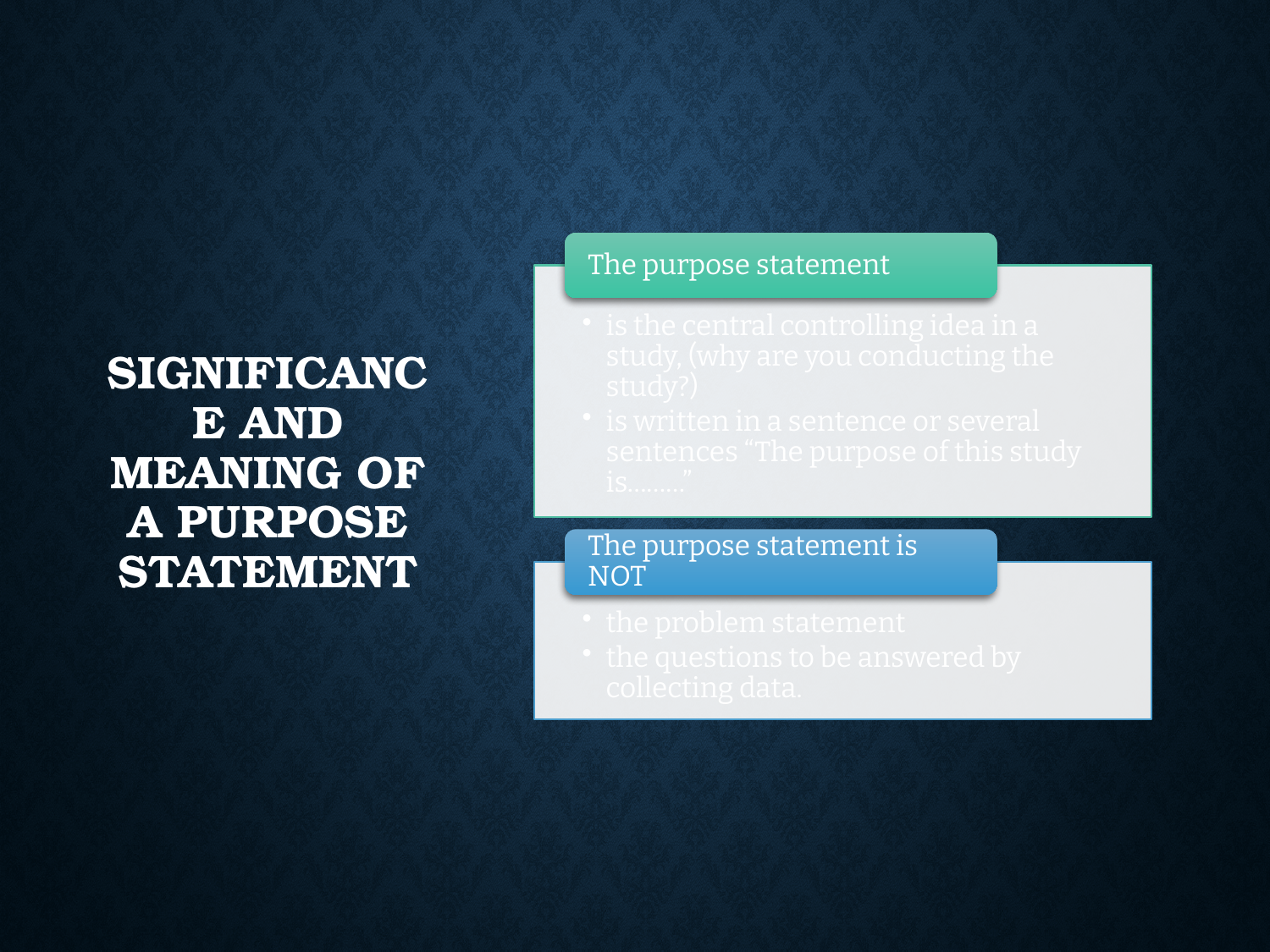

# Significance and Meaning of a Purpose Statement
is the central controlling idea in a study, (why are you conducting the study?)
is written in a sentence or several sentences “The purpose of this study is………”
The purpose statement
the problem statement
the questions to be answered by collecting data.
The purpose statement is NOT